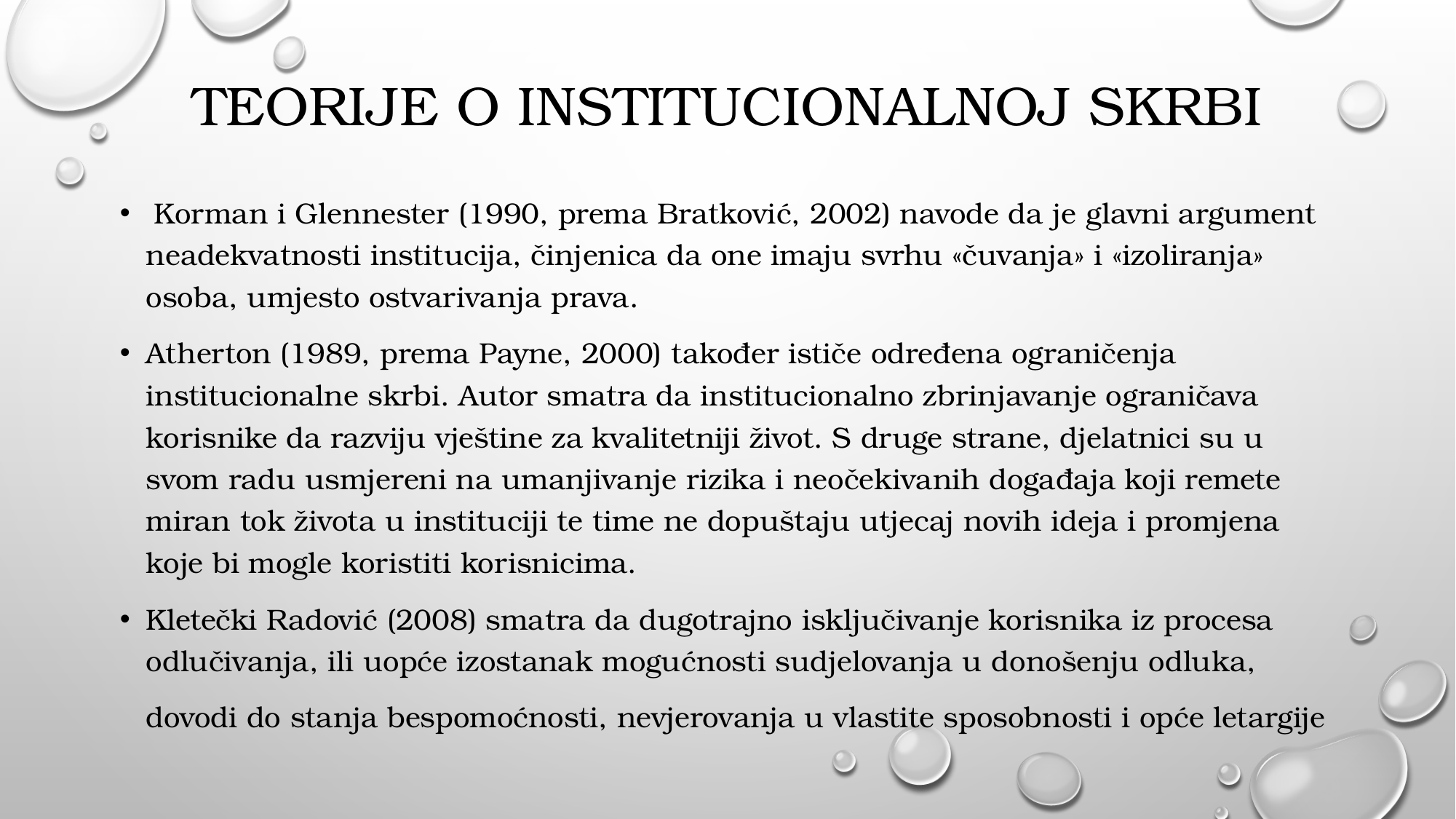

# Teorije o institucionalnoj skrbi
 Korman i Glennester (1990, prema Bratković, 2002) navode da je glavni argument neadekvatnosti institucija, činjenica da one imaju svrhu «čuvanja» i «izoliranja» osoba, umjesto ostvarivanja prava.
Atherton (1989, prema Payne, 2000) također ističe određena ograničenja institucionalne skrbi. Autor smatra da institucionalno zbrinjavanje ograničava korisnike da razviju vještine za kvalitetniji život. S druge strane, djelatnici su u svom radu usmjereni na umanjivanje rizika i neočekivanih događaja koji remete miran tok života u instituciji te time ne dopuštaju utjecaj novih ideja i promjena koje bi mogle koristiti korisnicima.
Kletečki Radović (2008) smatra da dugotrajno isključivanje korisnika iz procesa odlučivanja, ili uopće izostanak mogućnosti sudjelovanja u donošenju odluka, dovodi do stanja bespomoćnosti, nevjerovanja u vlastite sposobnosti i opće letargije